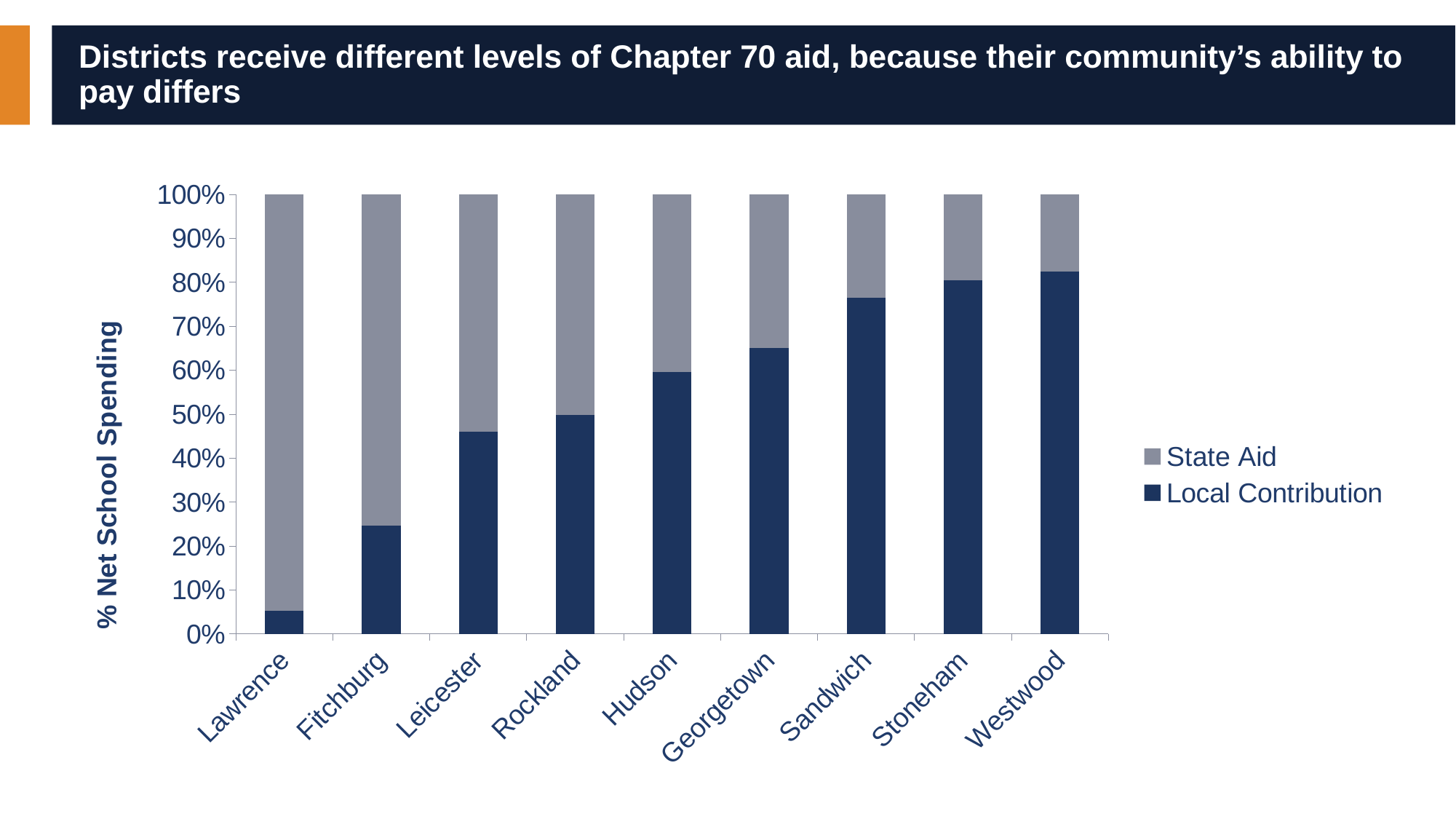

# Districts receive different levels of Chapter 70 aid, because their community’s ability to pay differs

### Chart

| Category | Local Contribution | State Aid |
|---|---|---|
| Lawrence | 0.052 | 0.948 |
| Fitchburg | 0.247 | 0.753 |
| Leicester | 0.461 | 0.539 |
| Rockland | 0.499 | 0.501 |
| Hudson | 0.596 | 0.404 |
| Georgetown | 0.651 | 0.349 |
| Sandwich | 0.765 | 0.235 |
| Stoneham | 0.804 | 0.196 |
| Westwood | 0.825 | 0.175 |